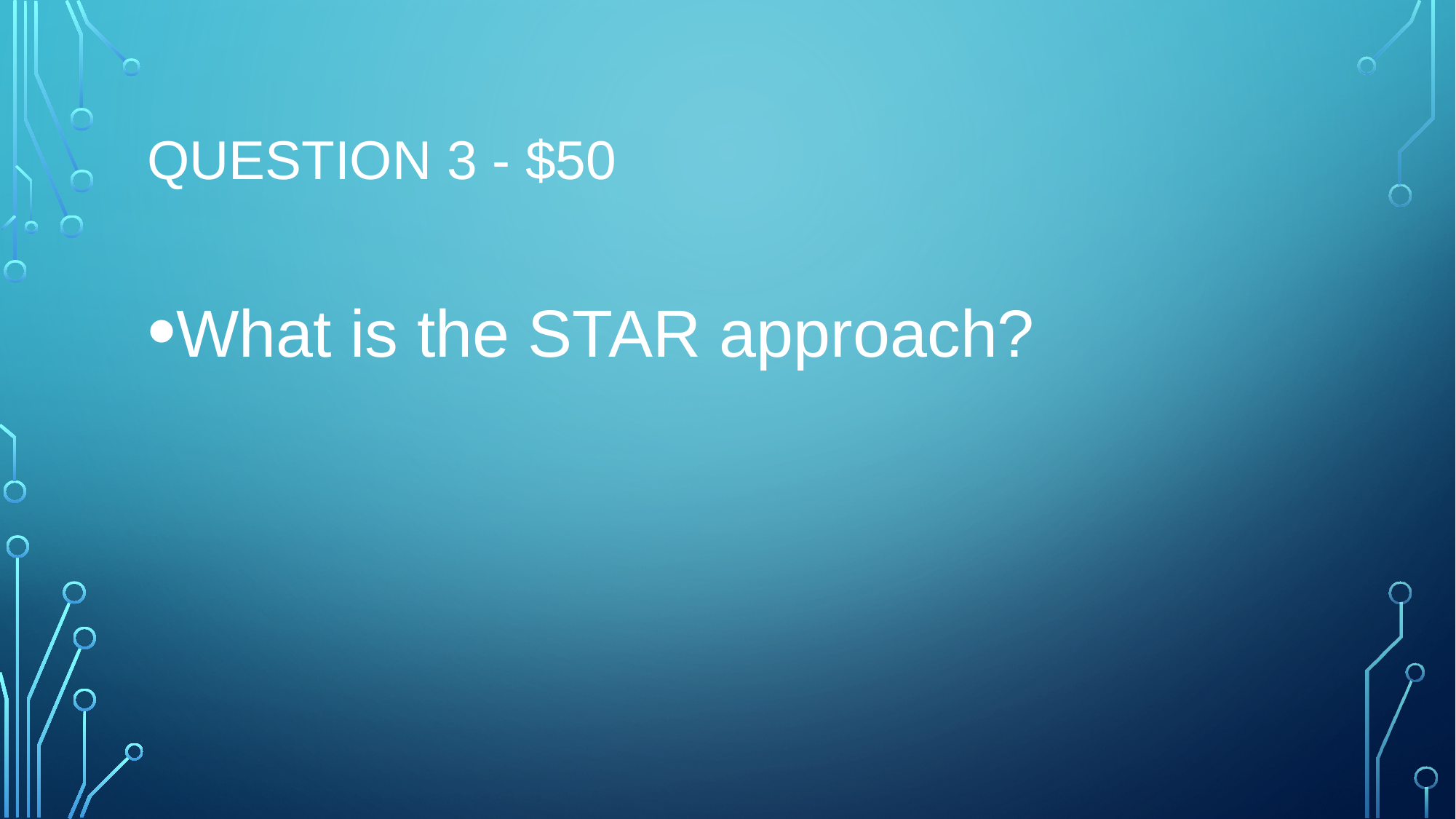

# Question 3 - $50
What is the STAR approach?